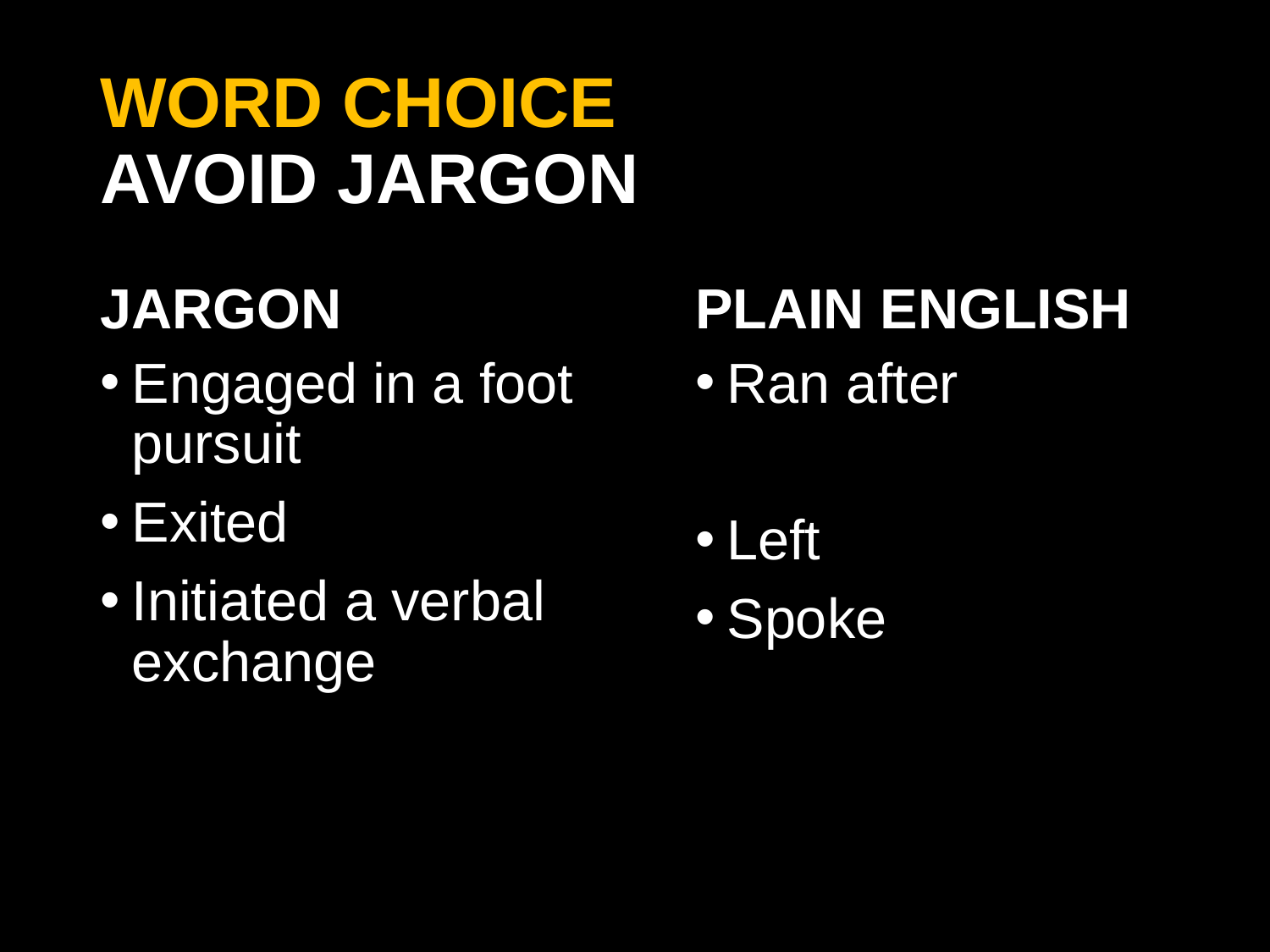

# Word choice Avoid Jargon
JARGON
PLAIN ENGLISH
Engaged in a foot pursuit
Exited
Initiated a verbal exchange
Ran after

Left
Spoke